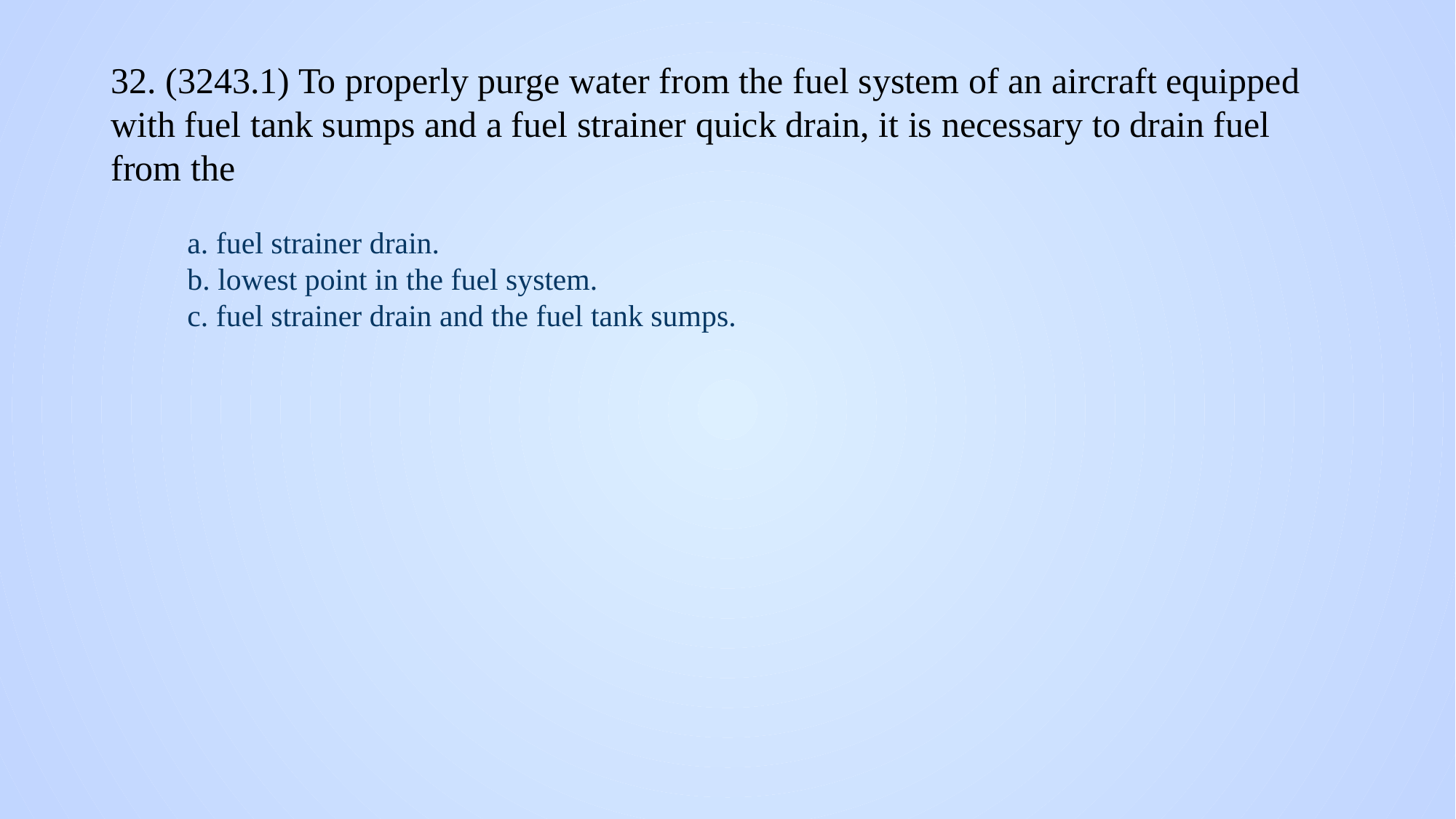

# 32. (3243.1) To properly purge water from the fuel system of an aircraft equipped with fuel tank sumps and a fuel strainer quick drain, it is necessary to drain fuel from the
a. fuel strainer drain.
b. lowest point in the fuel system.
c. fuel strainer drain and the fuel tank sumps.